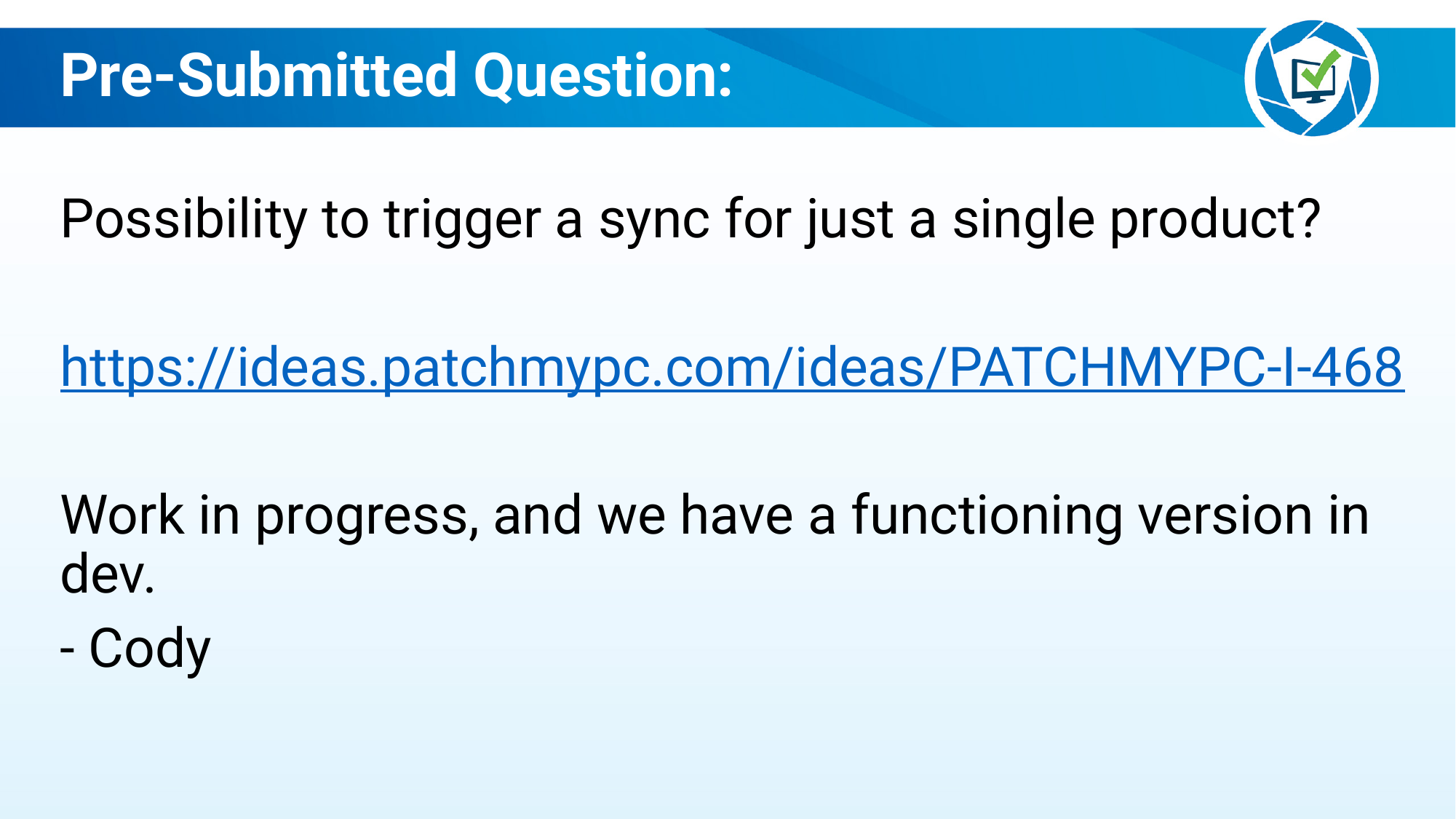

Pre-Submitted Question:
Possibility to trigger a sync for just a single product?

https://ideas.patchmypc.com/ideas/PATCHMYPC-I-468

Work in progress, and we have a functioning version in dev.
- Cody